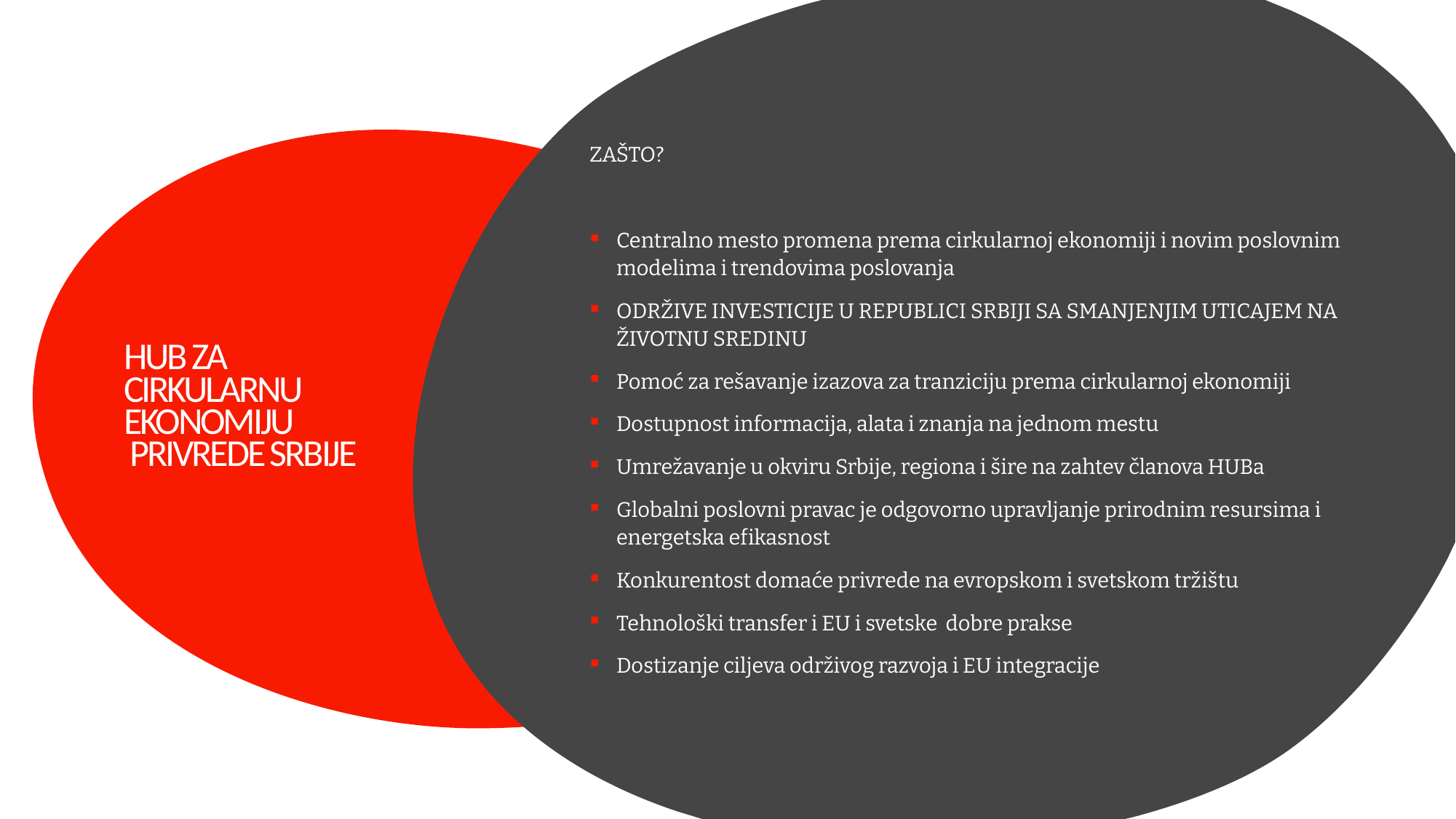

ZAŠTO?

Centralno mesto promena prema cirkularnoj ekonomiji i novim poslovnim modelima i trendovima poslovanja
ODRŽIVE INVESTICIJE U REPUBLICI SRBIJI SA SMANJENJIM UTICAJEM NA ŽIVOTNU SREDINU
Pomoć za rešavanje izazova za tranziciju prema cirkularnoj ekonomiji
Dostupnost informacija, alata i znanja na jednom mestu
Umrežavanje u okviru Srbije, regiona i šire na zahtev članova HUBa
Globalni poslovni pravac je odgovorno upravljanje prirodnim resursima i energetska efikasnost
Konkurentost domaće privrede na evropskom i svetskom tržištu
Tehnološki transfer i EU i svetske  dobre prakse
Dostizanje ciljeva održivog razvoja i EU integracije
# HUB ZA CIRKULARNU EKONOMIJU PRIVREDE SRBIJE